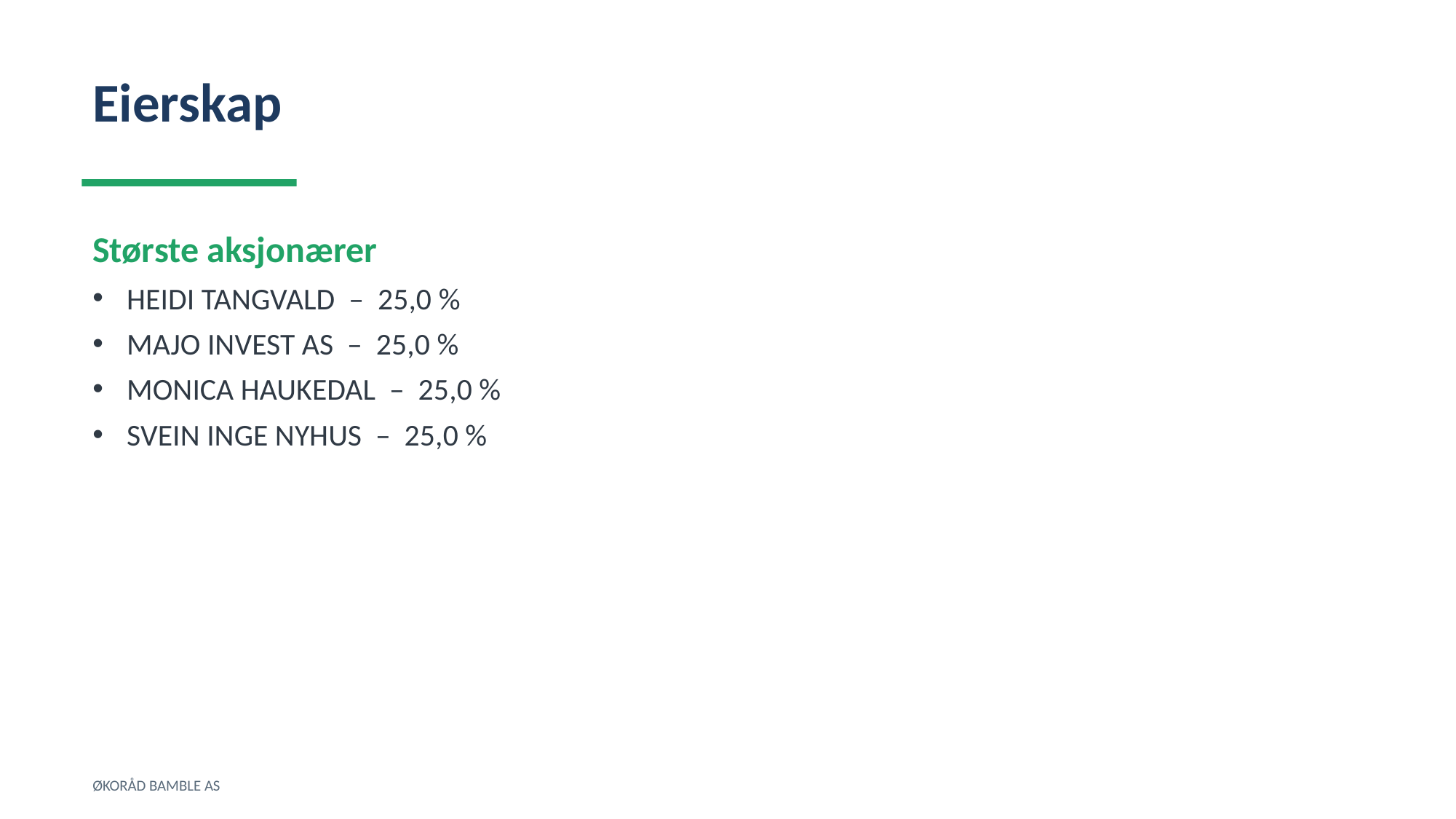

Eierskap

Største aksjonærer
HEIDI TANGVALD  –  25,0 %
MAJO INVEST AS  –  25,0 %
MONICA HAUKEDAL  –  25,0 %
SVEIN INGE NYHUS  –  25,0 %
ØKORÅD BAMBLE AS